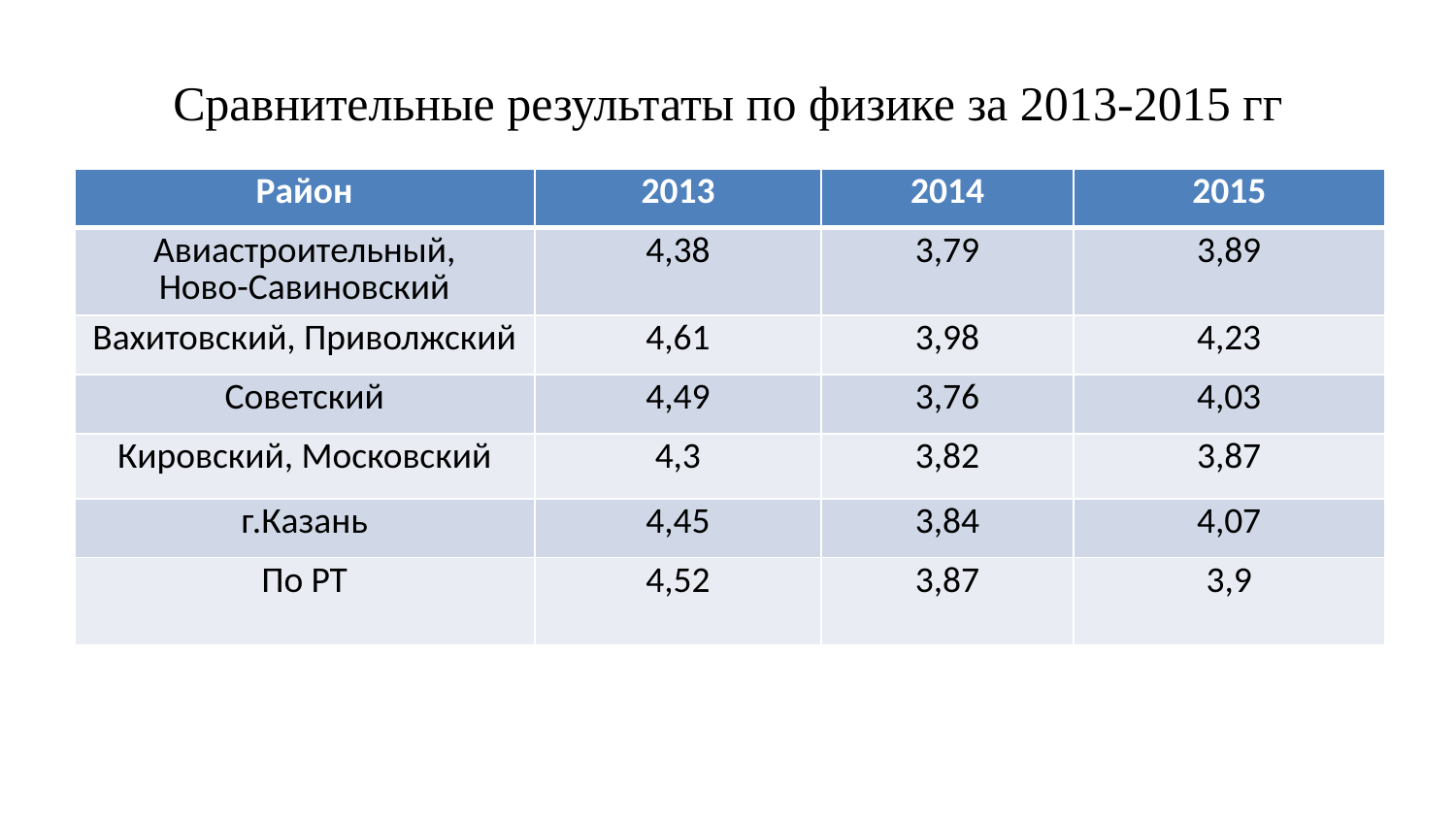

# Сравнительные результаты по физике за 2013-2015 гг
| Район | 2013 | 2014 | 2015 |
| --- | --- | --- | --- |
| Авиастроительный, Ново-Савиновский | 4,38 | 3,79 | 3,89 |
| Вахитовский, Приволжский | 4,61 | 3,98 | 4,23 |
| Советский | 4,49 | 3,76 | 4,03 |
| Кировский, Московский | 4,3 | 3,82 | 3,87 |
| г.Казань | 4,45 | 3,84 | 4,07 |
| По РТ | 4,52 | 3,87 | 3,9 |